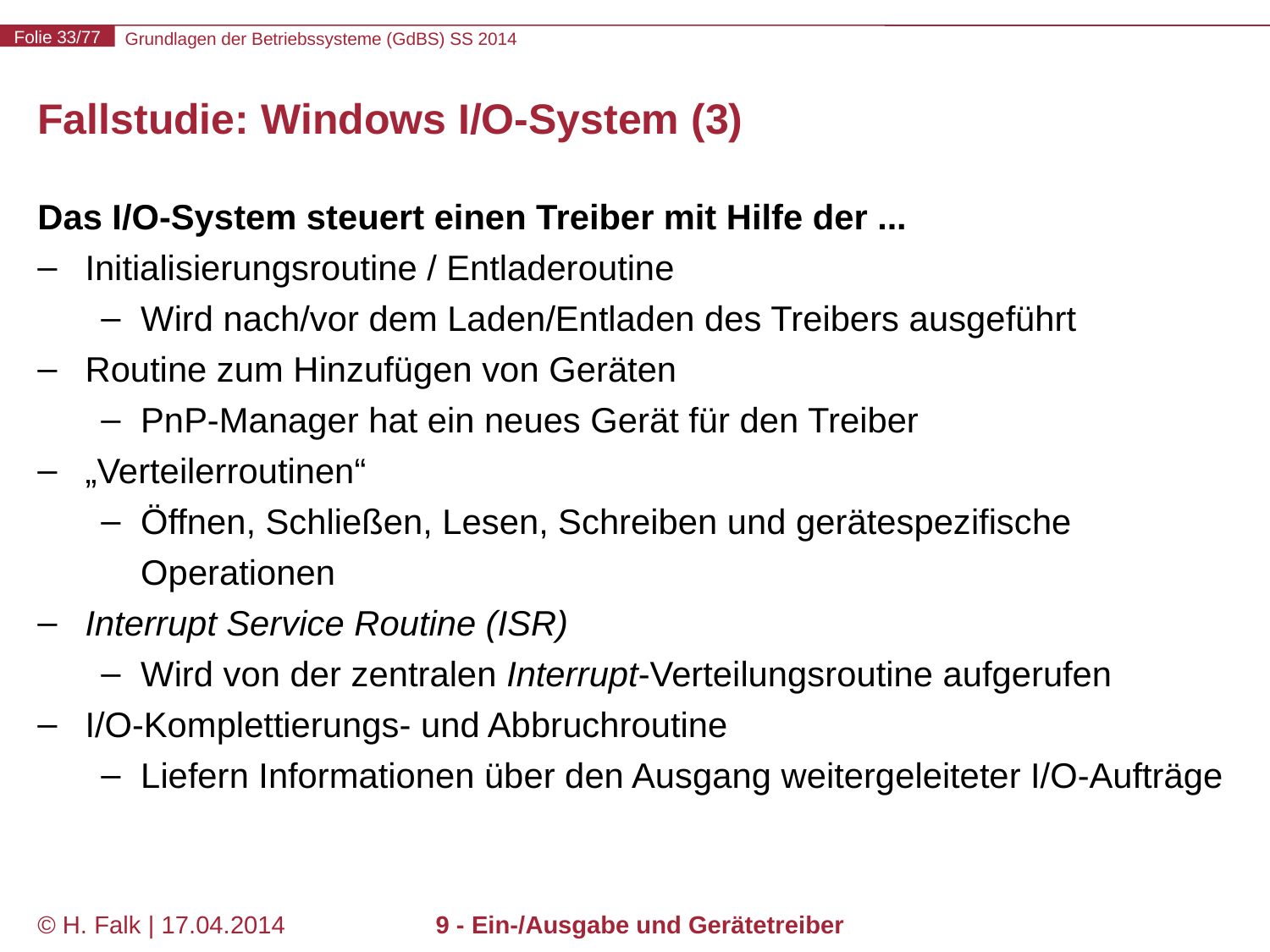

# Fallstudie: Windows I/O-System (3)
Das I/O-System steuert einen Treiber mit Hilfe der ...
Initialisierungsroutine / Entladeroutine
Wird nach/vor dem Laden/Entladen des Treibers ausgeführt
Routine zum Hinzufügen von Geräten
PnP-Manager hat ein neues Gerät für den Treiber
„Verteilerroutinen“
Öffnen, Schließen, Lesen, Schreiben und gerätespezifische Operationen
Interrupt Service Routine (ISR)
Wird von der zentralen Interrupt-Verteilungsroutine aufgerufen
I/O-Komplettierungs- und Abbruchroutine
Liefern Informationen über den Ausgang weitergeleiteter I/O-Aufträge
© H. Falk | 17.04.2014
9 - Ein-/Ausgabe und Gerätetreiber